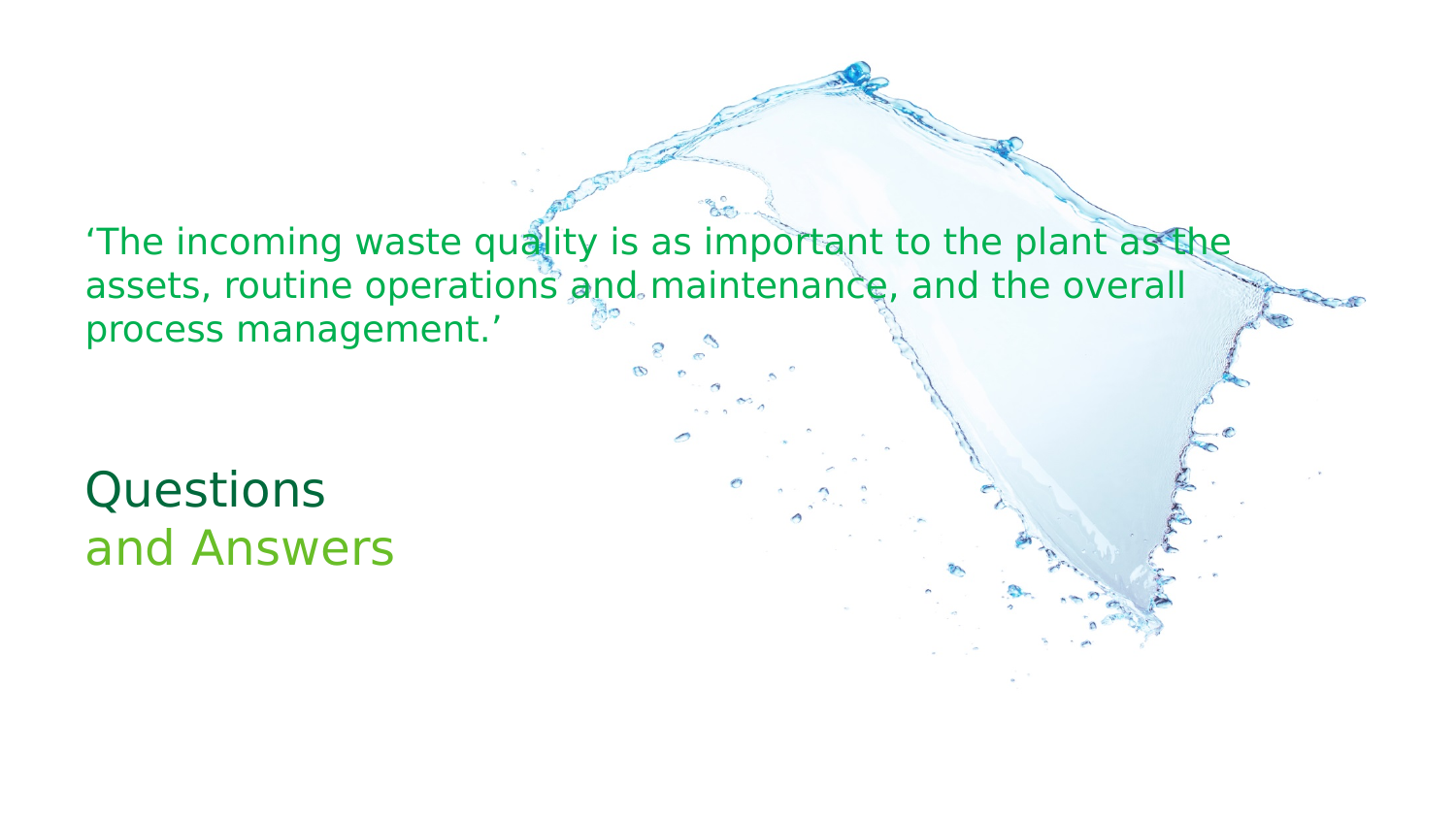

‘The incoming waste quality is as important to the plant as the assets, routine operations and maintenance, and the overall process management.’
Questions
and Answers